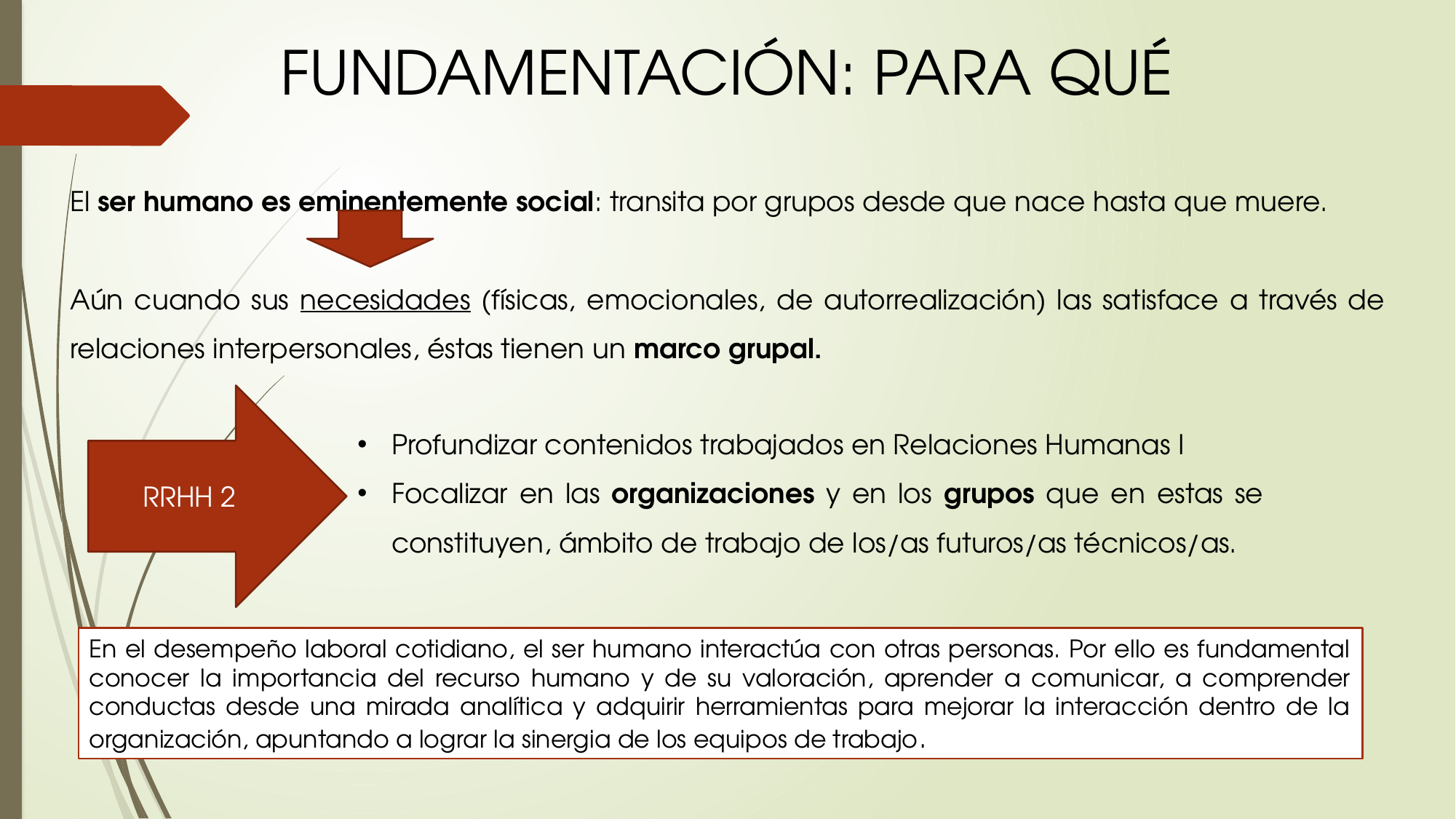

FUNDAMENTACIÓN: PARA QUÉ
El ser humano es eminentemente social: transita por grupos desde que nace hasta que muere.

Aún cuando sus necesidades (físicas, emocionales, de autorrealización) las satisface a través de relaciones interpersonales, éstas tienen un marco grupal.

RRHH 2
Profundizar contenidos trabajados en Relaciones Humanas I
Focalizar en las organizaciones y en los grupos que en estas se constituyen, ámbito de trabajo de los/as futuros/as técnicos/as.

En el desempeño laboral cotidiano, el ser humano interactúa con otras personas. Por ello es fundamental conocer la importancia del recurso humano y de su valoración, aprender a comunicar, a comprender conductas desde una mirada analítica y adquirir herramientas para mejorar la interacción dentro de la organización, apuntando a lograr la sinergia de los equipos de trabajo.